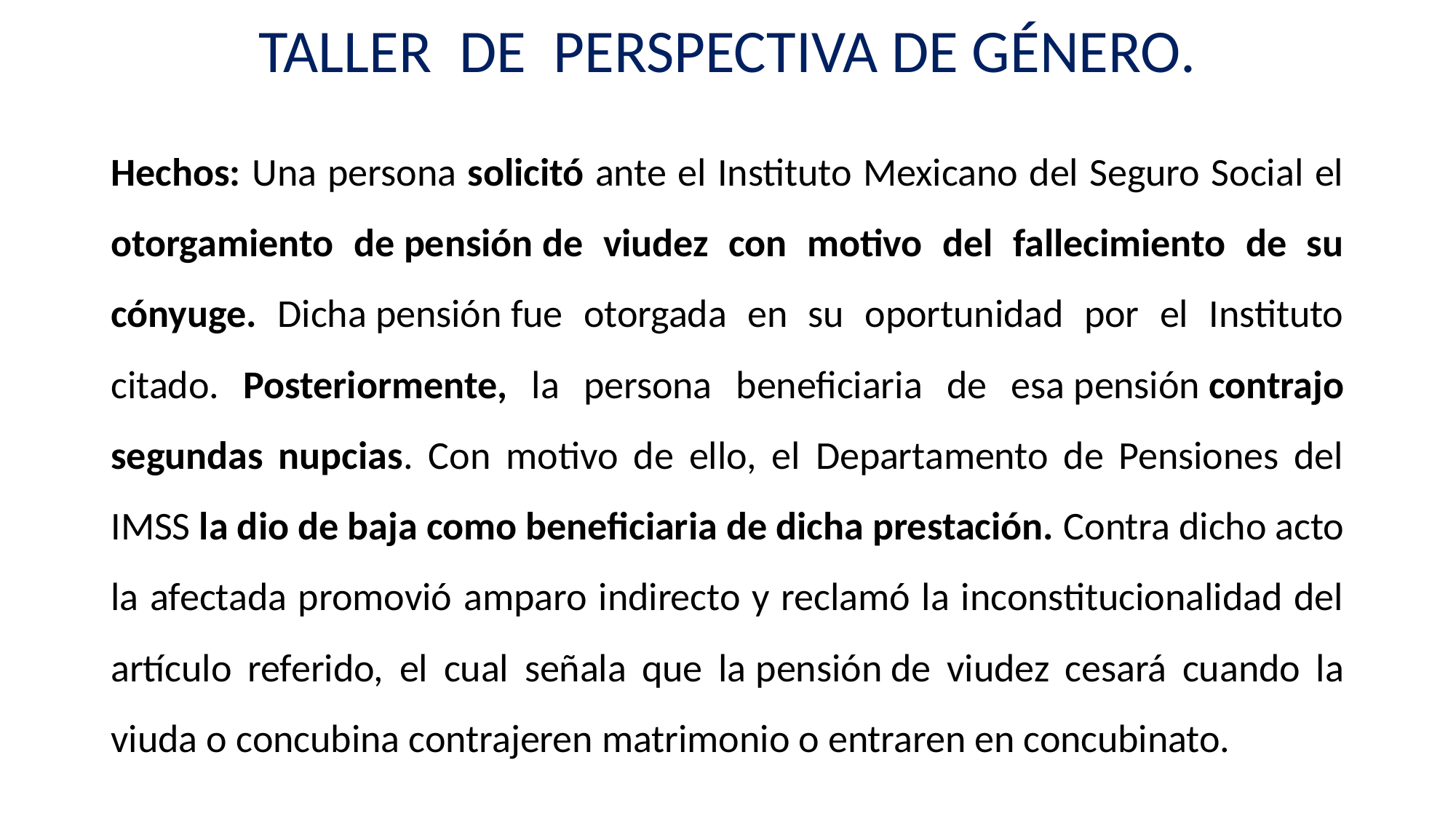

# TALLER  DE  PERSPECTIVA DE GÉNERO.
Hechos: Una persona solicitó ante el Instituto Mexicano del Seguro Social el otorgamiento de pensión de viudez con motivo del fallecimiento de su cónyuge. Dicha pensión fue otorgada en su oportunidad por el Instituto citado. Posteriormente, la persona beneficiaria de esa pensión contrajo segundas nupcias. Con motivo de ello, el Departamento de Pensiones del IMSS la dio de baja como beneficiaria de dicha prestación. Contra dicho acto la afectada promovió amparo indirecto y reclamó la inconstitucionalidad del artículo referido, el cual señala que la pensión de viudez cesará cuando la viuda o concubina contrajeren matrimonio o entraren en concubinato.